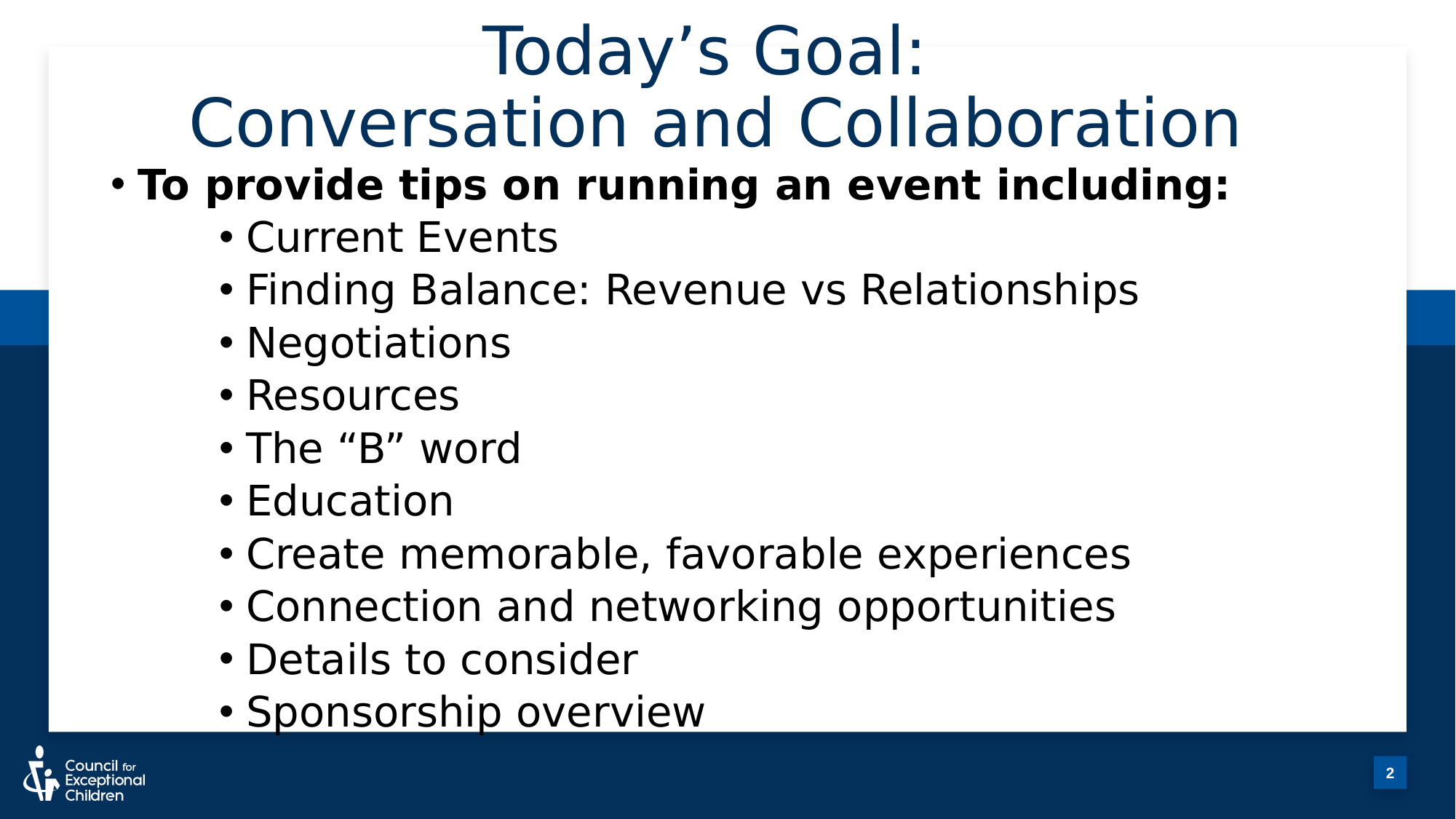

# Today’s Goal: Conversation and Collaboration
To provide tips on running an event including:
Current Events
Finding Balance: Revenue vs Relationships
Negotiations
Resources
The “B” word
Education
Create memorable, favorable experiences
Connection and networking opportunities
Details to consider
Sponsorship overview